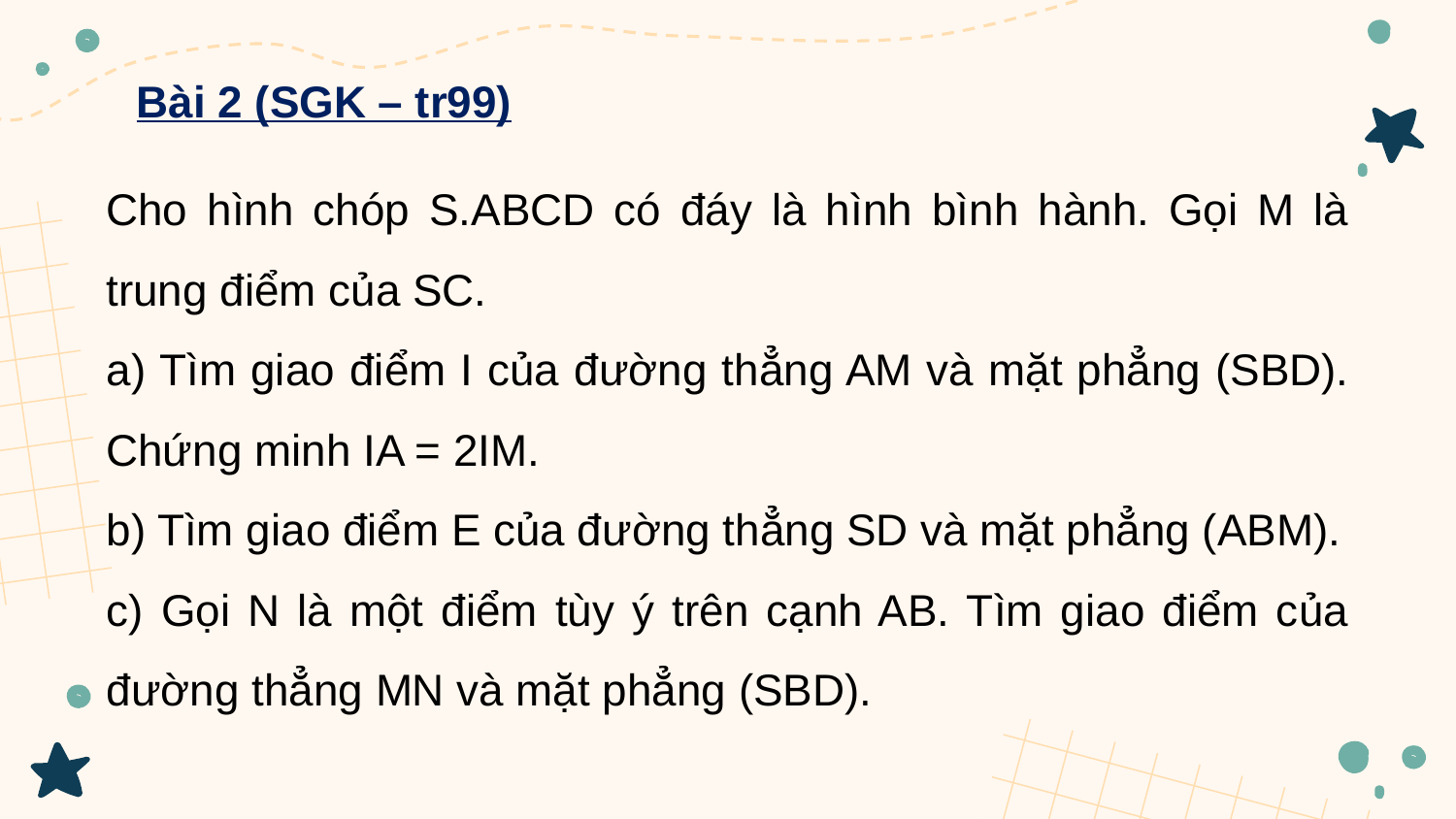

Bài 2 (SGK – tr99)
Cho hình chóp S.ABCD có đáy là hình bình hành. Gọi M là trung điểm của SC.
a) Tìm giao điểm I của đường thẳng AM và mặt phẳng (SBD). Chứng minh IA = 2IM.
b) Tìm giao điểm E của đường thẳng SD và mặt phẳng (ABM).
c) Gọi N là một điểm tùy ý trên cạnh AB. Tìm giao điểm của đường thẳng MN và mặt phẳng (SBD).